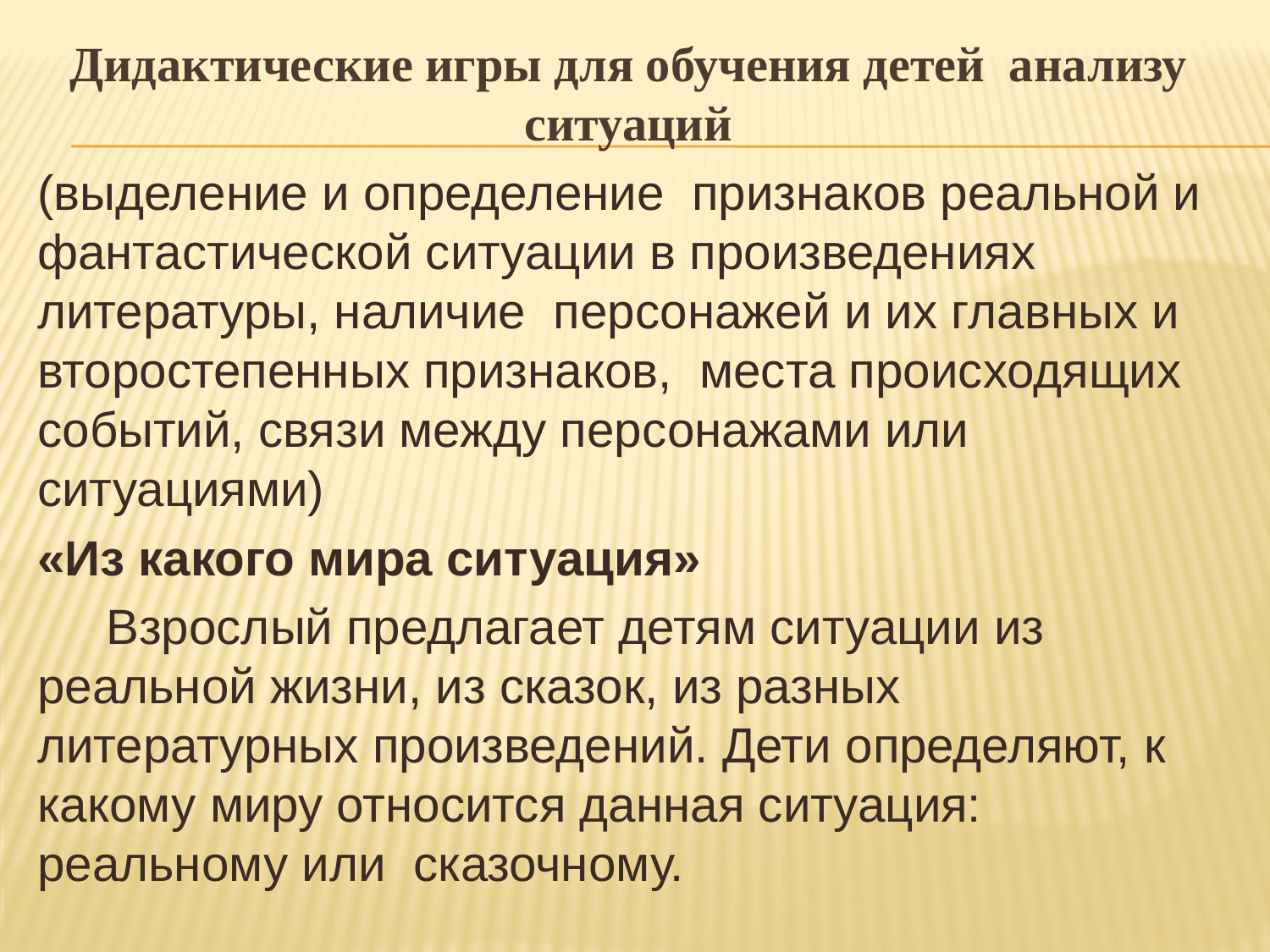

Дидактические игры для обучения детей  анализу ситуаций
(выделение и определение  признаков реальной и фантастической ситуации в произведениях литературы, наличие  персонажей и их главных и второстепенных признаков,  места происходящих событий, связи между персонажами или ситуациями)
«Из какого мира ситуация»
     Взрослый предлагает детям ситуации из реальной жизни, из сказок, из разных литературных произведений. Дети определяют, к какому миру относится данная ситуация: реальному или  сказочному.